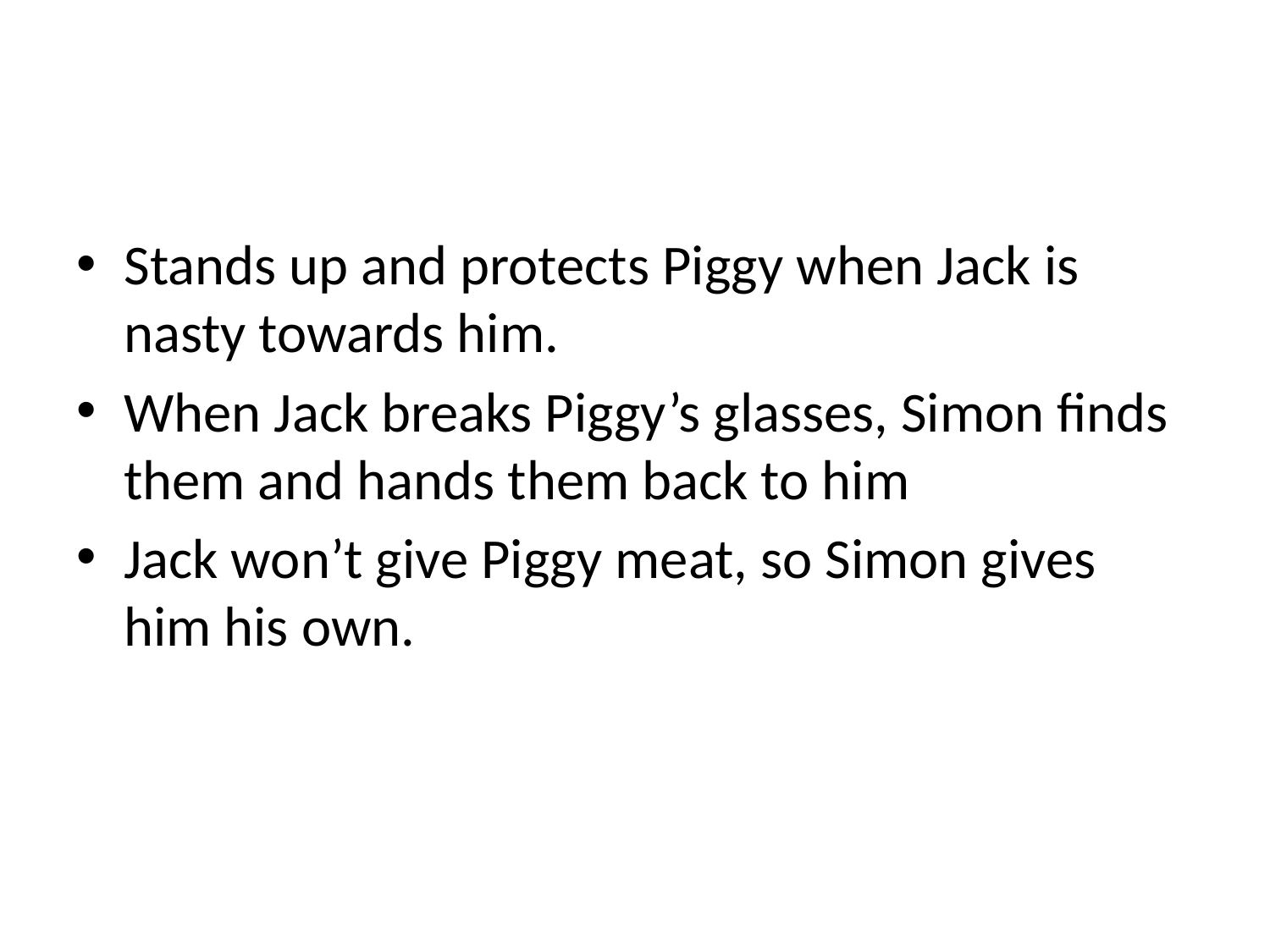

#
Stands up and protects Piggy when Jack is nasty towards him.
When Jack breaks Piggy’s glasses, Simon finds them and hands them back to him
Jack won’t give Piggy meat, so Simon gives him his own.